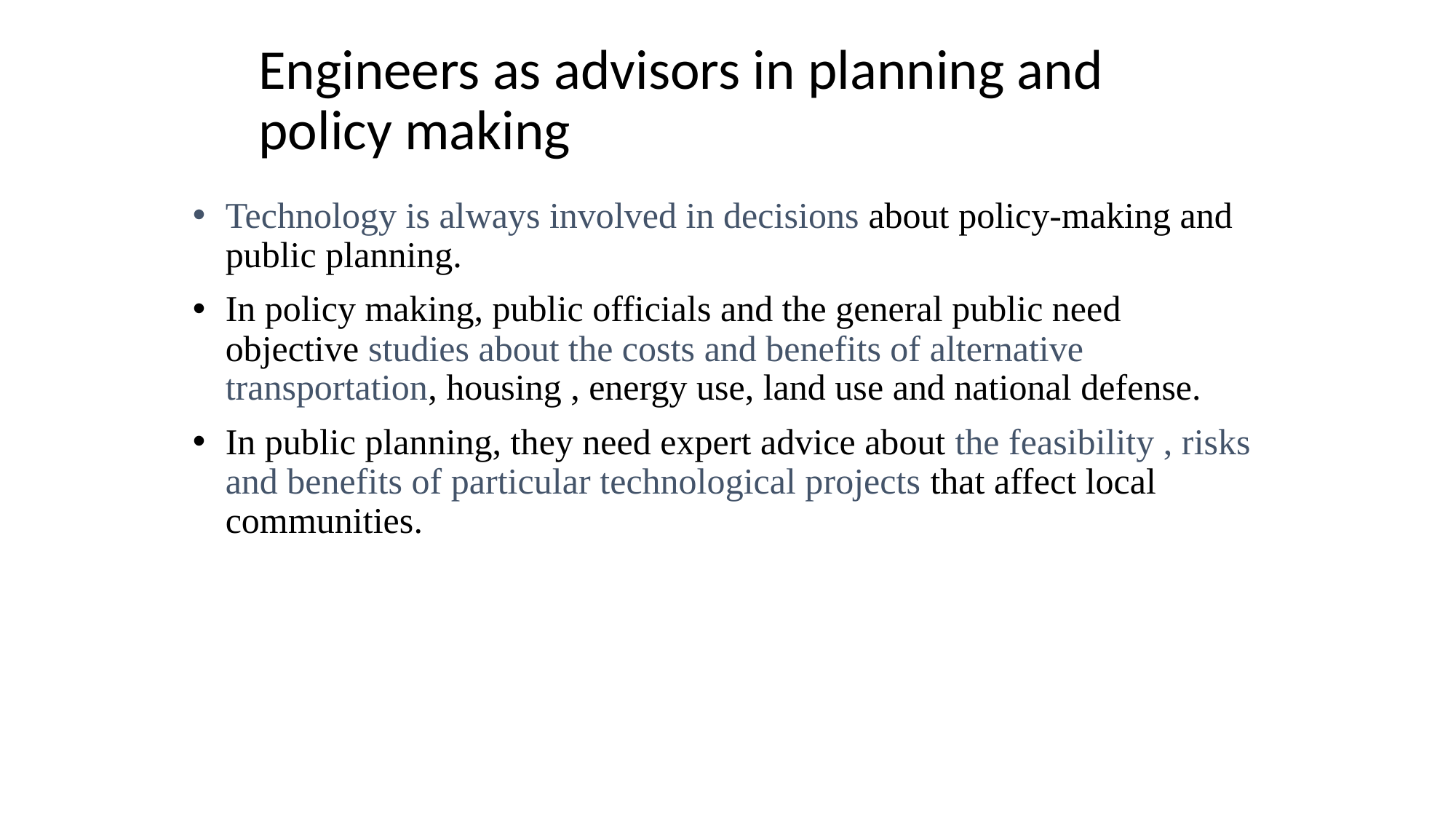

Engineers as advisors in planning and policy making
Technology is always involved in decisions about policy-making and public planning.
In policy making, public officials and the general public need objective studies about the costs and benefits of alternative transportation, housing , energy use, land use and national defense.
In public planning, they need expert advice about the feasibility , risks and benefits of particular technological projects that affect local communities.